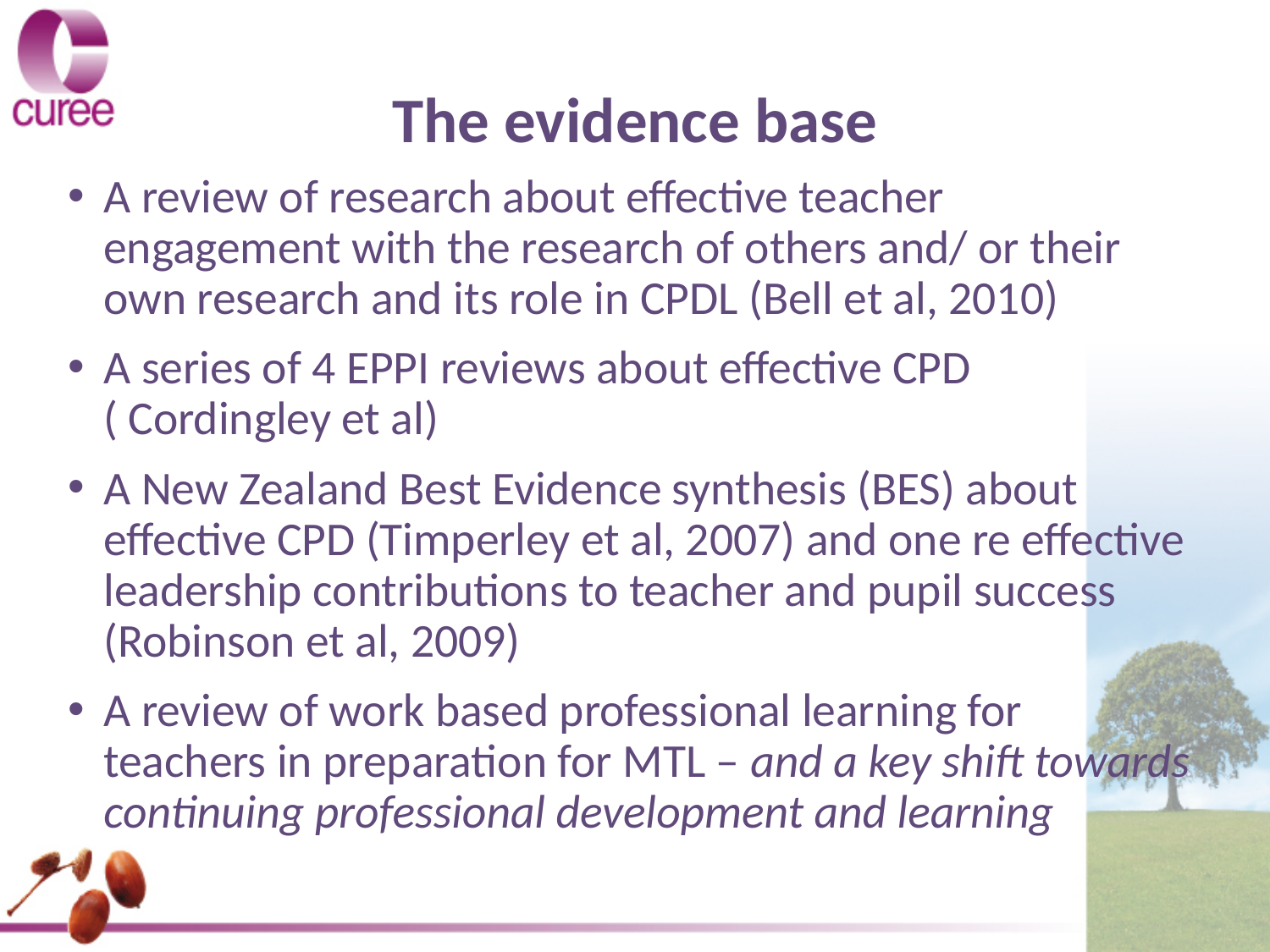

# The evidence base
A review of research about effective teacher engagement with the research of others and/ or their own research and its role in CPDL (Bell et al, 2010)
A series of 4 EPPI reviews about effective CPD ( Cordingley et al)
A New Zealand Best Evidence synthesis (BES) about effective CPD (Timperley et al, 2007) and one re effective leadership contributions to teacher and pupil success (Robinson et al, 2009)
A review of work based professional learning for teachers in preparation for MTL – and a key shift towards continuing professional development and learning